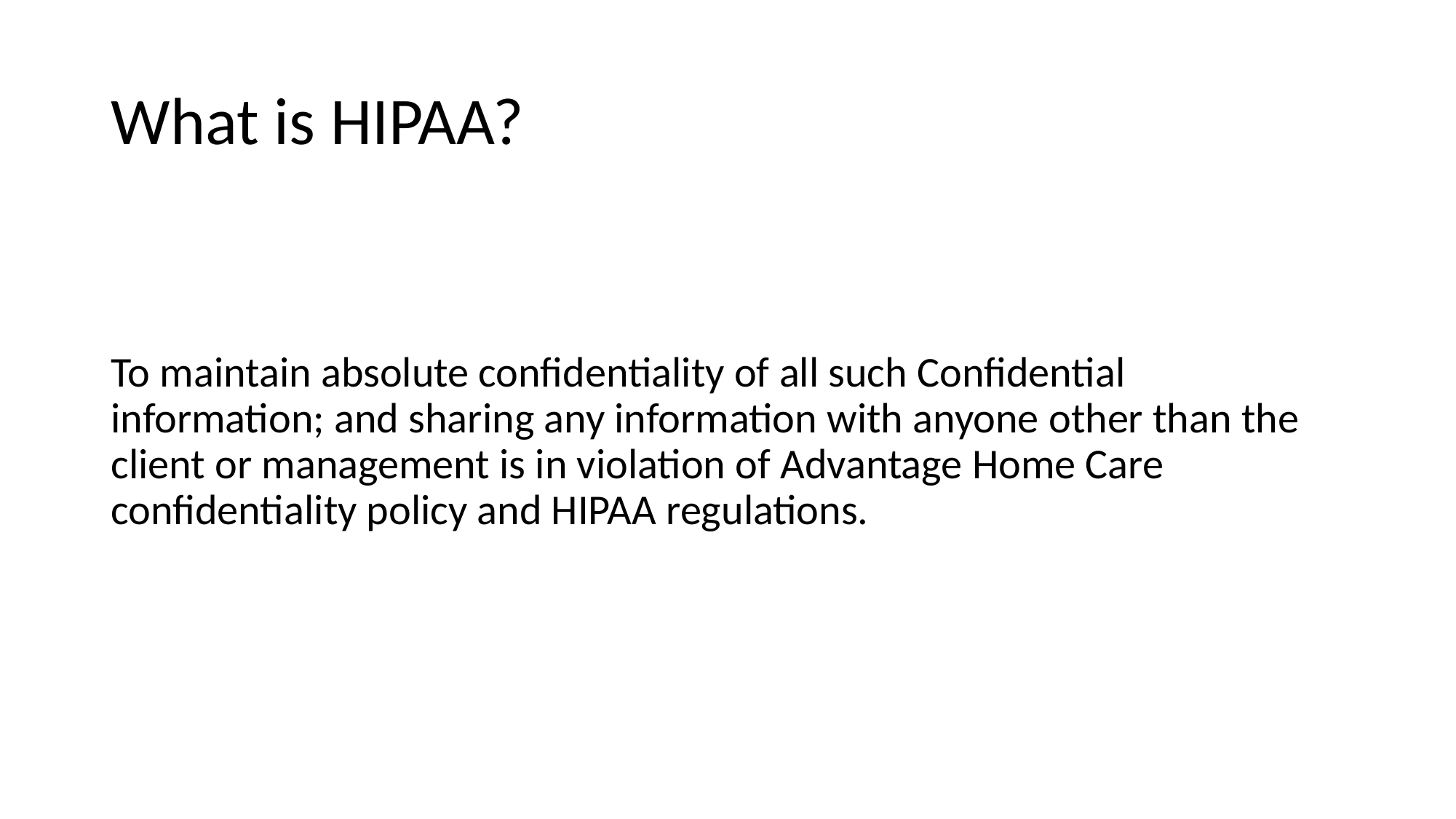

# What is HIPAA?

To maintain absolute confidentiality of all such Confidential information; and sharing any information with anyone other than the client or management is in violation of Advantage Home Care confidentiality policy and HIPAA regulations.